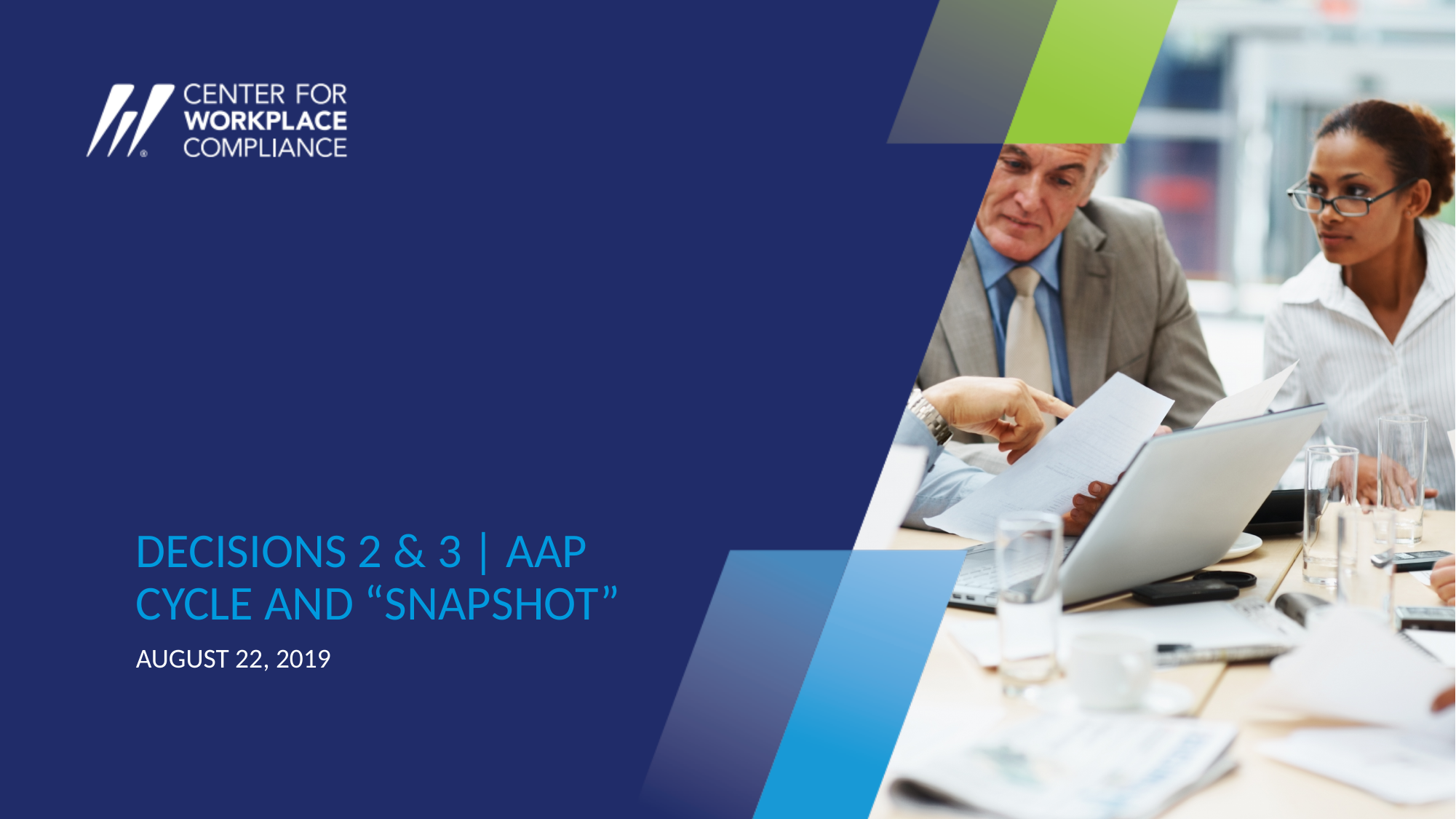

#
Decisions 2 & 3 | AAP Cycle and “snapshot”